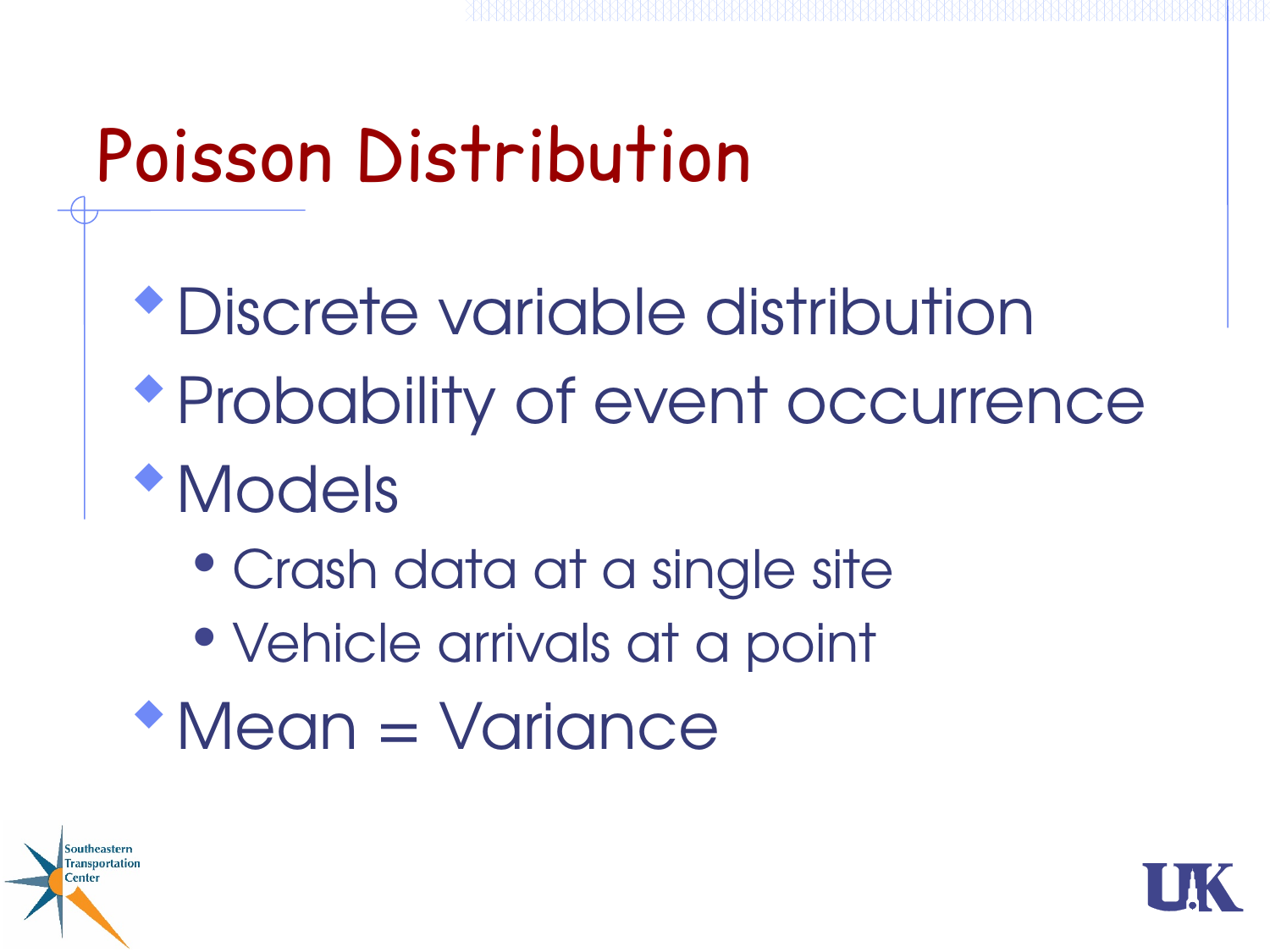

# Poisson Distribution
Discrete variable distribution
Probability of event occurrence
Models
Crash data at a single site
Vehicle arrivals at a point
Mean = Variance